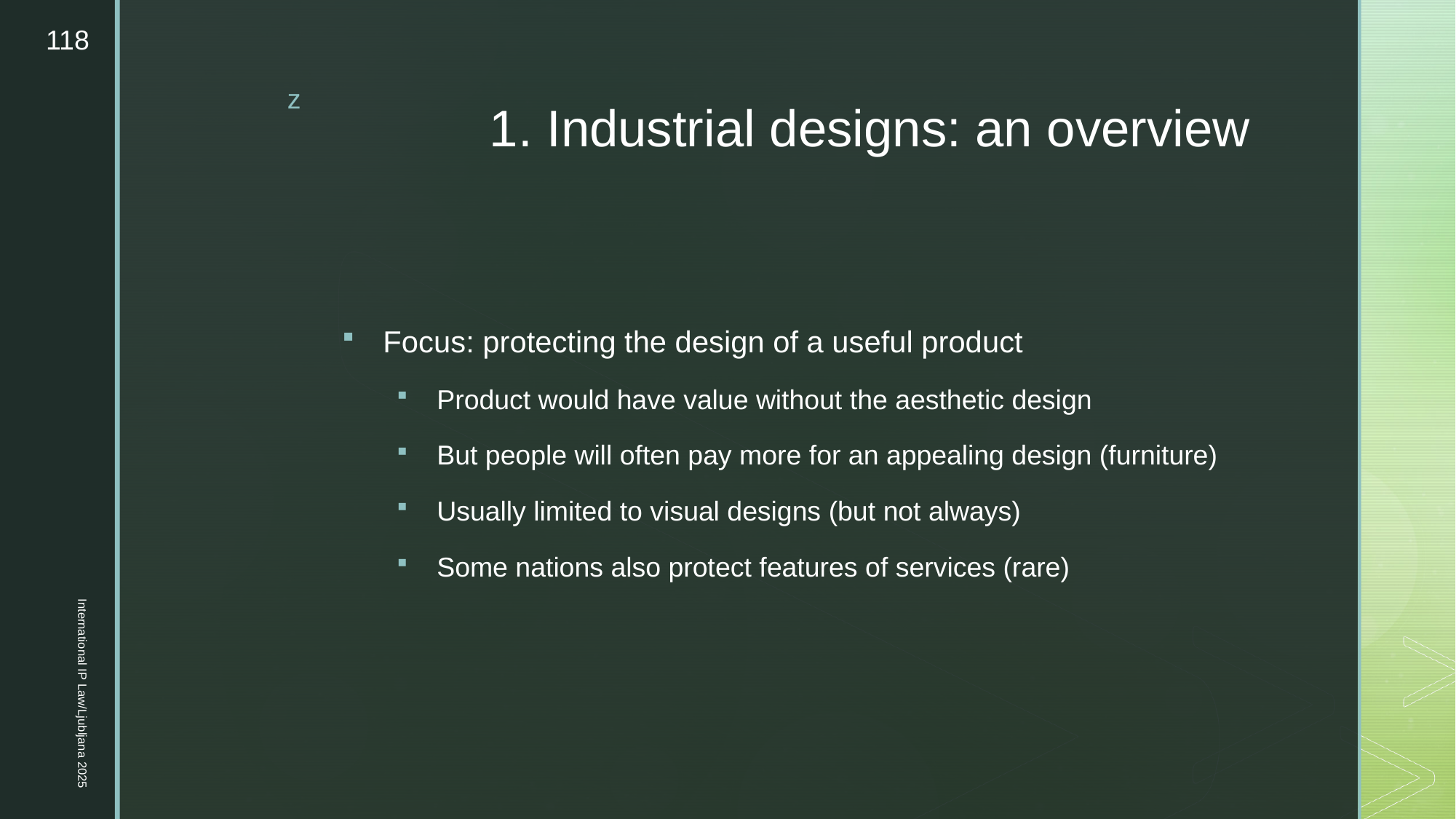

118
# 1. Industrial designs: an overview
Focus: protecting the design of a useful product
Product would have value without the aesthetic design
But people will often pay more for an appealing design (furniture)
Usually limited to visual designs (but not always)
Some nations also protect features of services (rare)

International IP Law/Ljubljana 2025